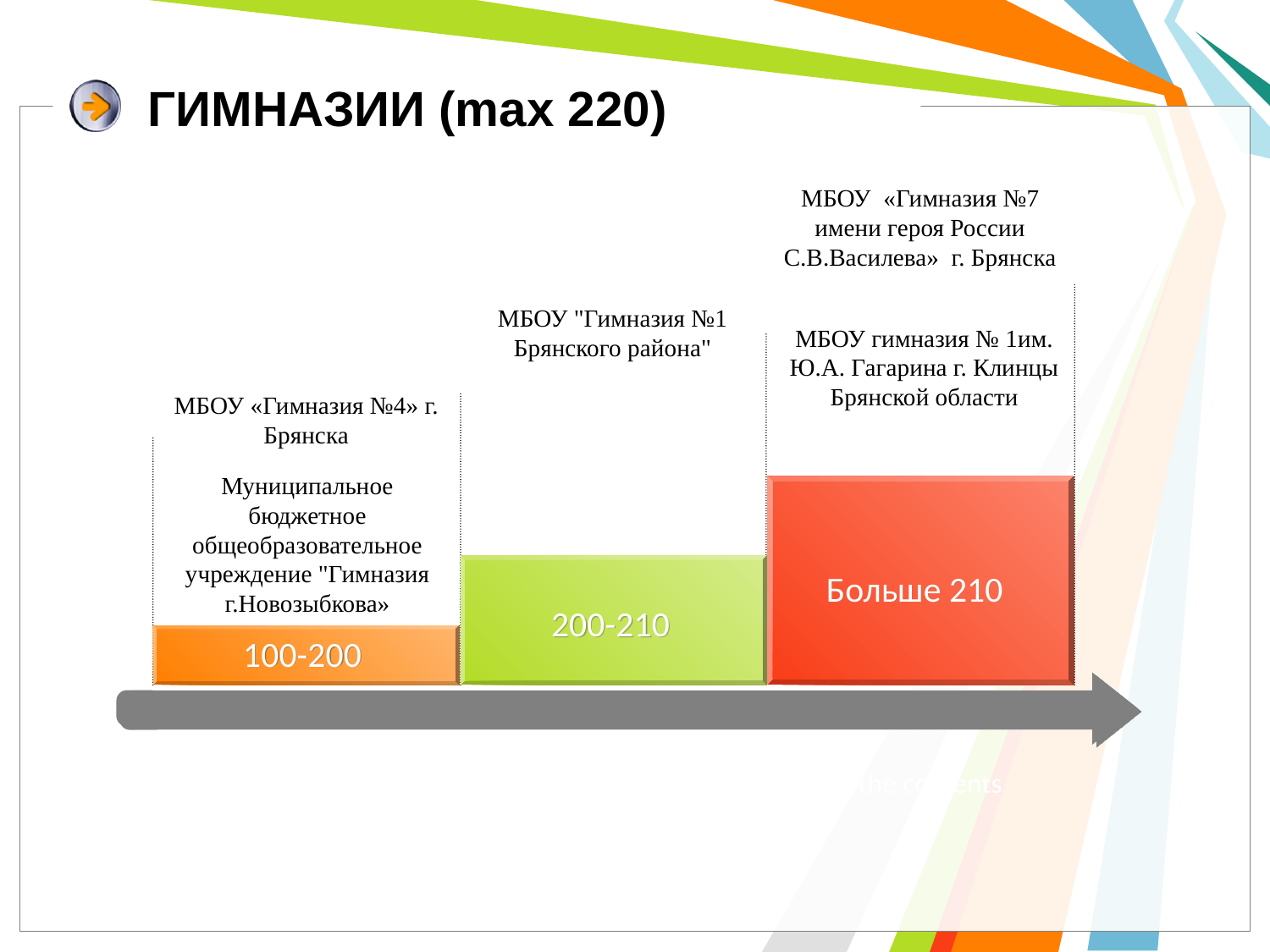

# ГИМНАЗИИ (max 220)
МБОУ  «Гимназия №7 имени героя России С.В.Василева»  г. Брянска

МБОУ "Гимназия №1 Брянского района"
МБОУ гимназия № 1им. Ю.А. Гагарина г. Клинцы Брянской области

МБОУ «Гимназия №4» г. Брянска

Муниципальное бюджетное общеобразовательное учреждение "Гимназия г.Новозыбкова»

Больше 210
200-210

100-200

Description of the contents
Description of the contents